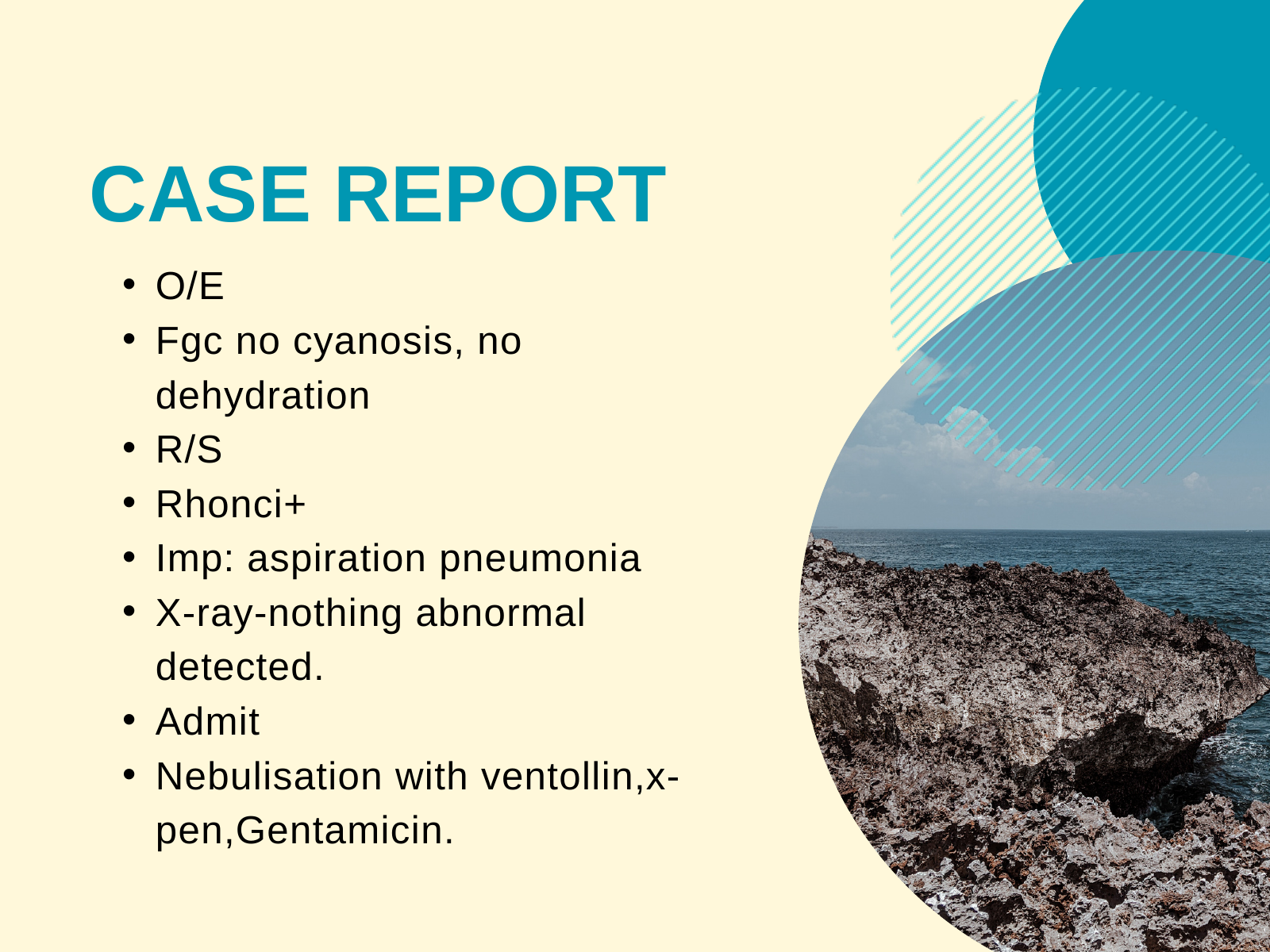

CASE REPORT

O/E
Fgc no cyanosis, no dehydration
R/S
Rhonci+
Imp: aspiration pneumonia
X-ray-nothing abnormal detected.
Admit
Nebulisation with ventollin,x-pen,Gentamicin.